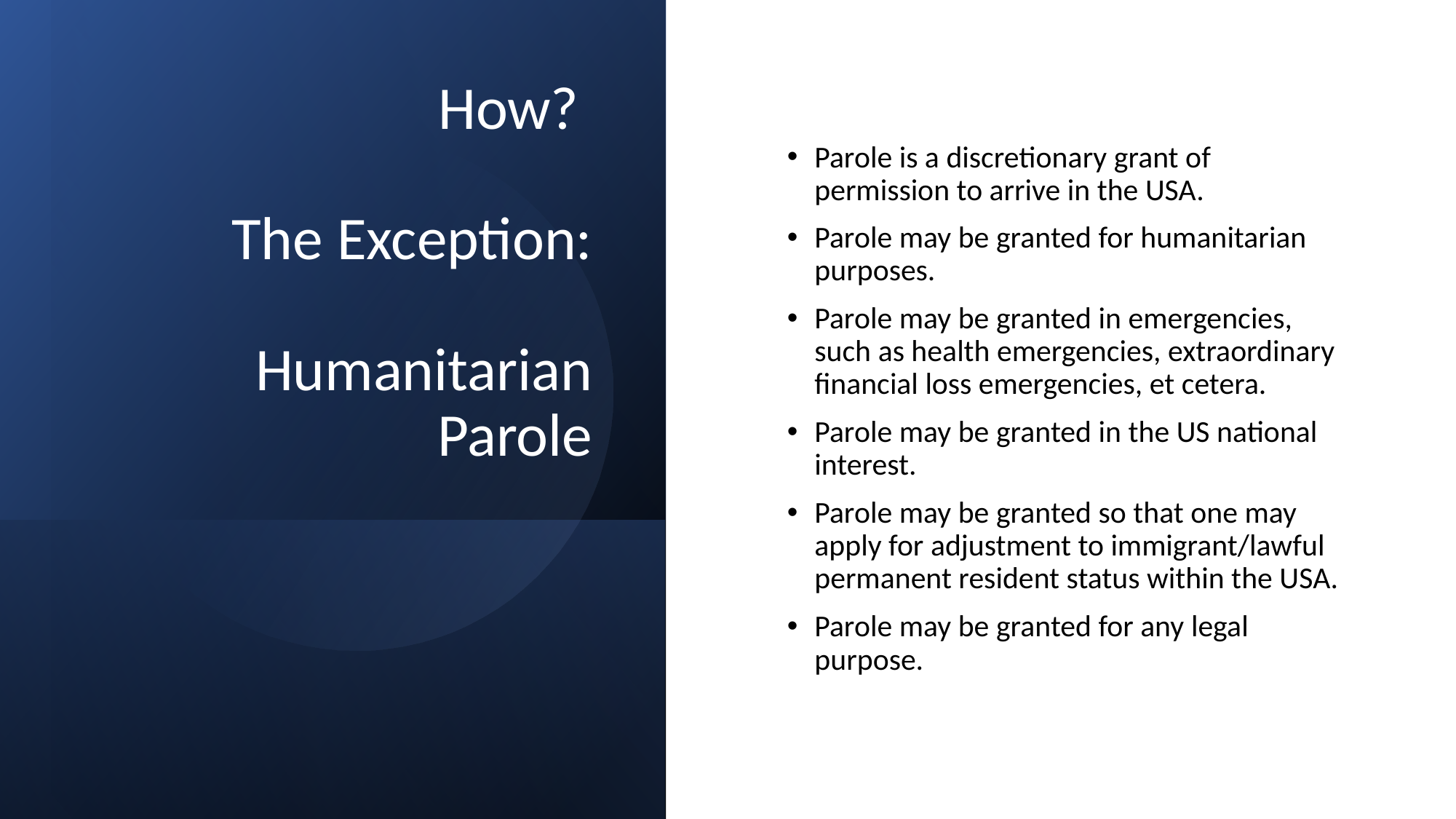

# How? The Exception: Humanitarian Parole

Parole is a discretionary grant of permission to arrive in the USA.
Parole may be granted for humanitarian purposes.
Parole may be granted in emergencies, such as health emergencies, extraordinary financial loss emergencies, et cetera.
Parole may be granted in the US national interest.
Parole may be granted so that one may apply for adjustment to immigrant/lawful permanent resident status within the USA.
Parole may be granted for any legal purpose.